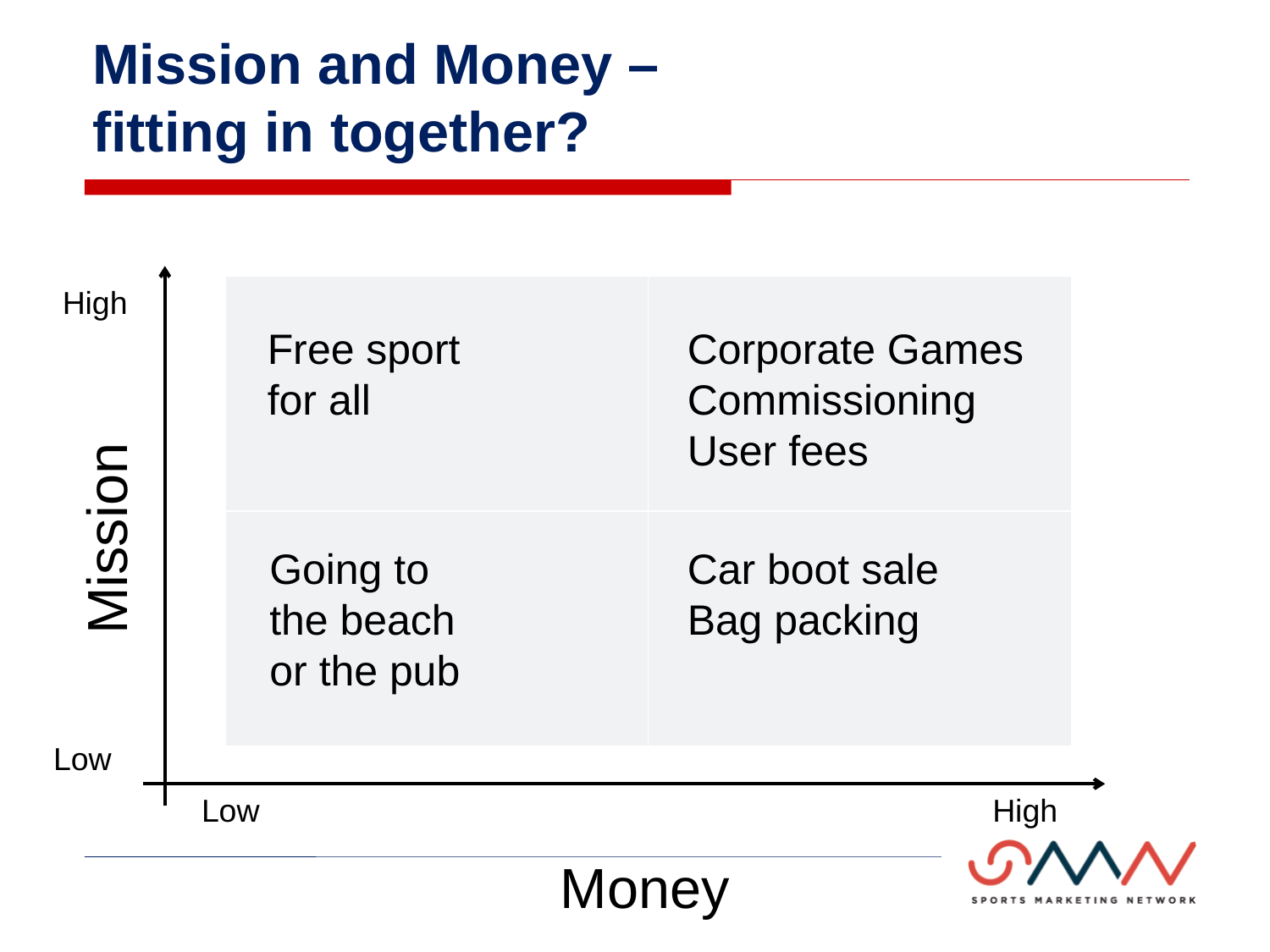

# Mission and Money – fitting in together?
High
|  |  |
| --- | --- |
|  |  |
Free sport
for all
Corporate Games
Commissioning
User fees
Mission
Going to
the beach or the pub
Car boot sale
Bag packing
Low
Low
High
Money